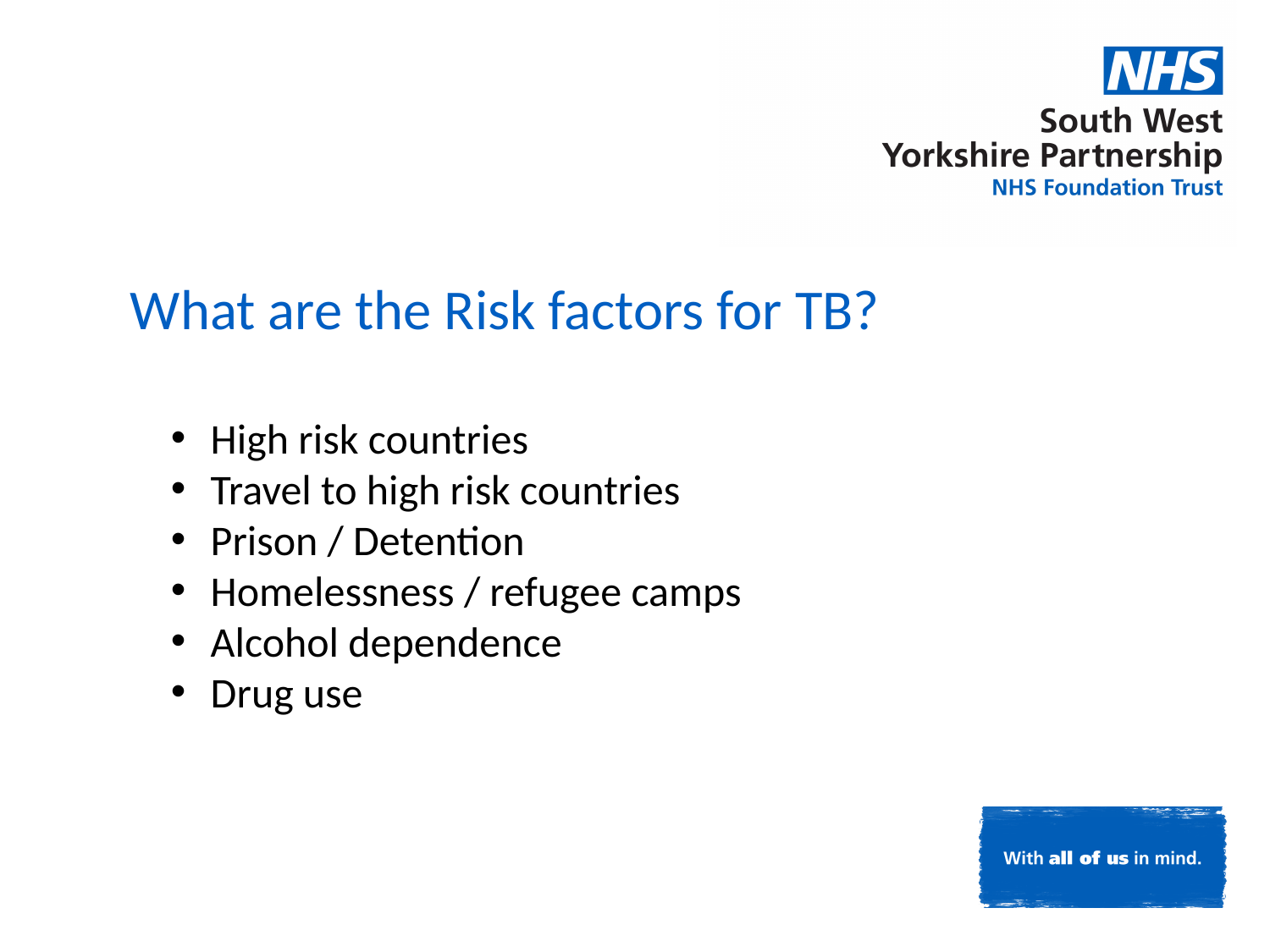

What are the Risk factors for TB?
High risk countries
Travel to high risk countries
Prison / Detention
Homelessness / refugee camps
Alcohol dependence
Drug use